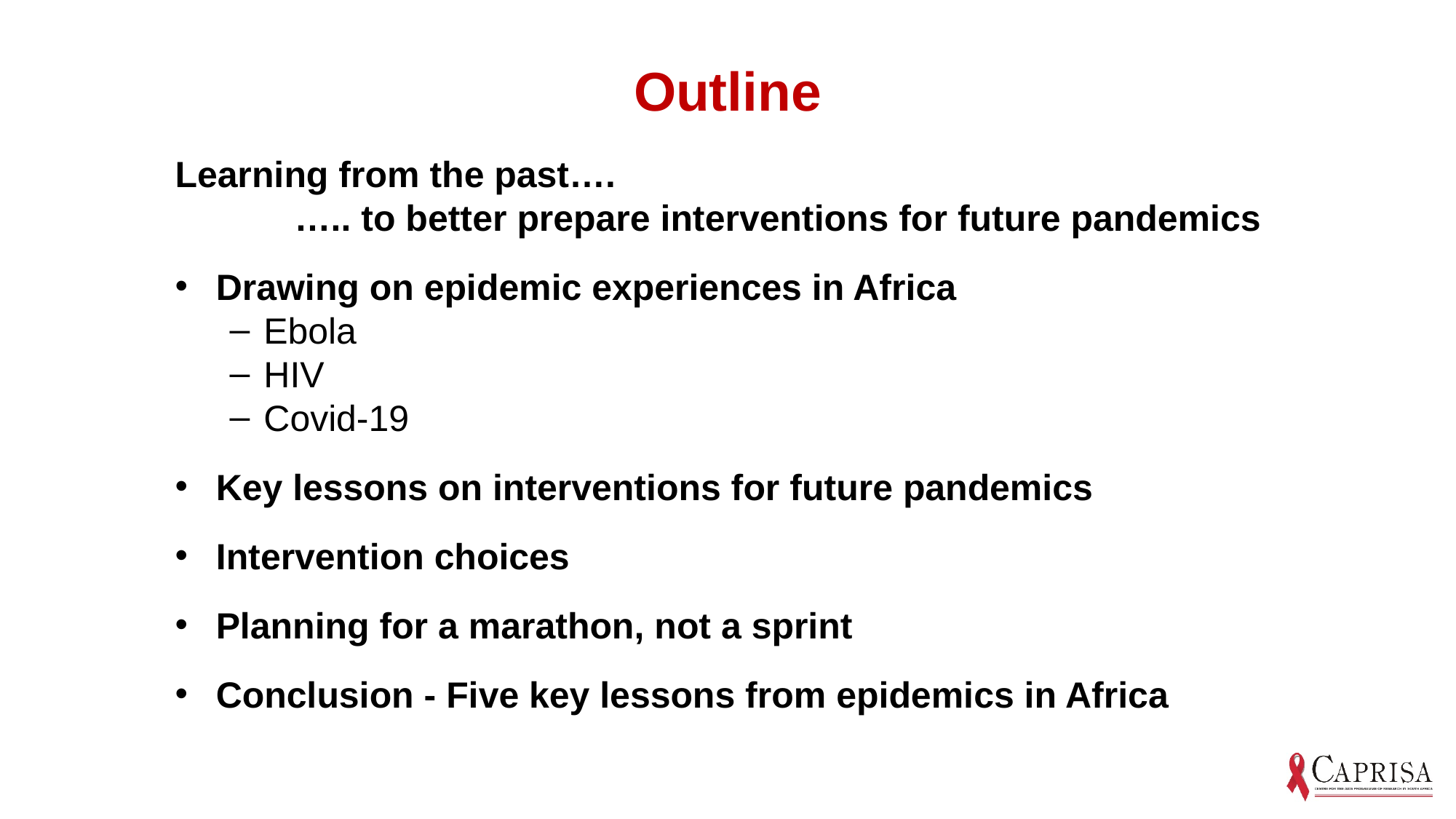

# Outline
Learning from the past….
	 ….. to better prepare interventions for future pandemics

Drawing on epidemic experiences in Africa
Ebola
HIV
Covid-19

Key lessons on interventions for future pandemics

Intervention choices

Planning for a marathon, not a sprint

Conclusion - Five key lessons from epidemics in Africa